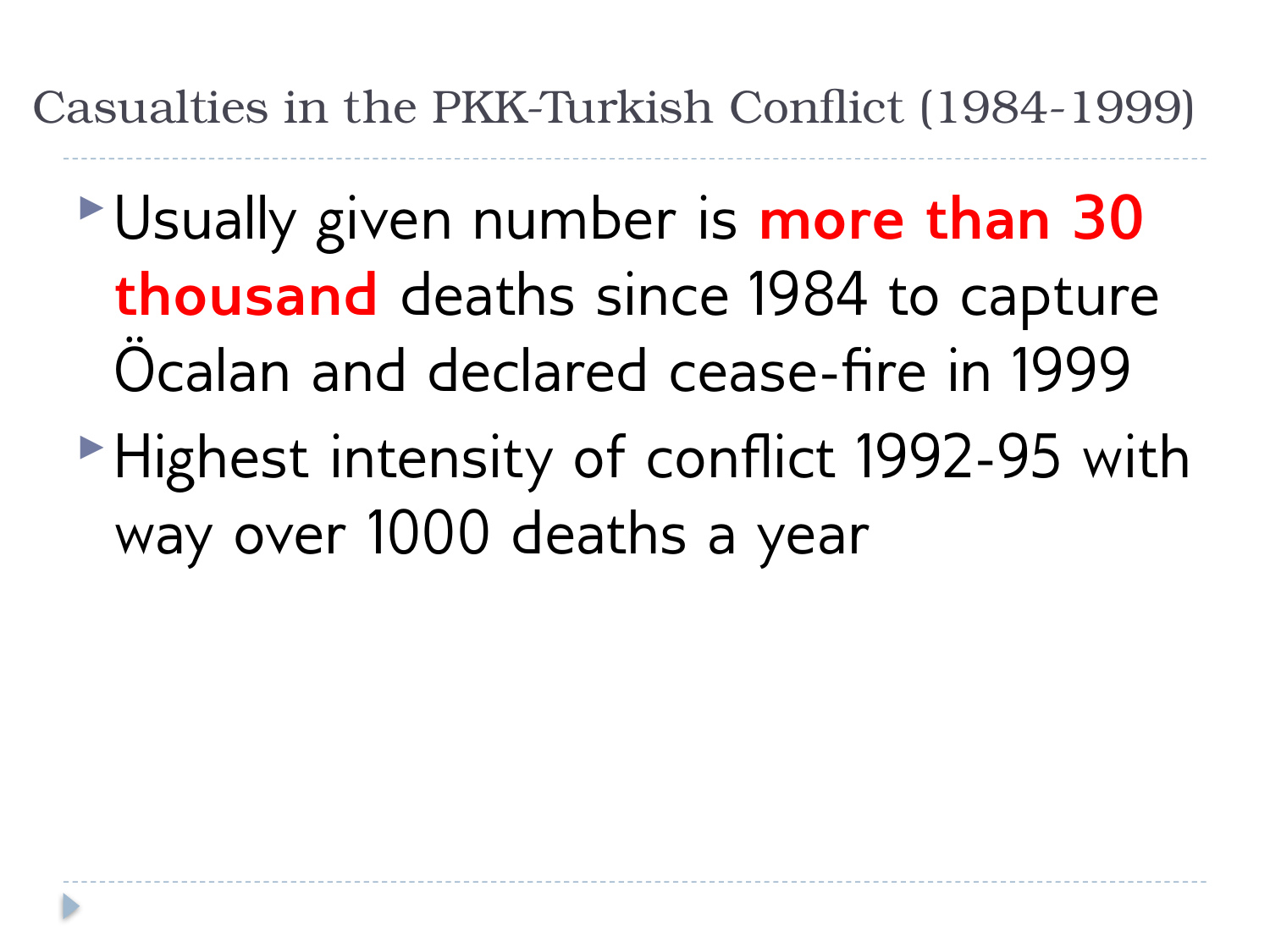

# Casualties in the PKK-Turkish Conflict (1984-1999)
Usually given number is more than 30 thousand deaths since 1984 to capture Öcalan and declared cease-fire in 1999
Highest intensity of conflict 1992-95 with way over 1000 deaths a year